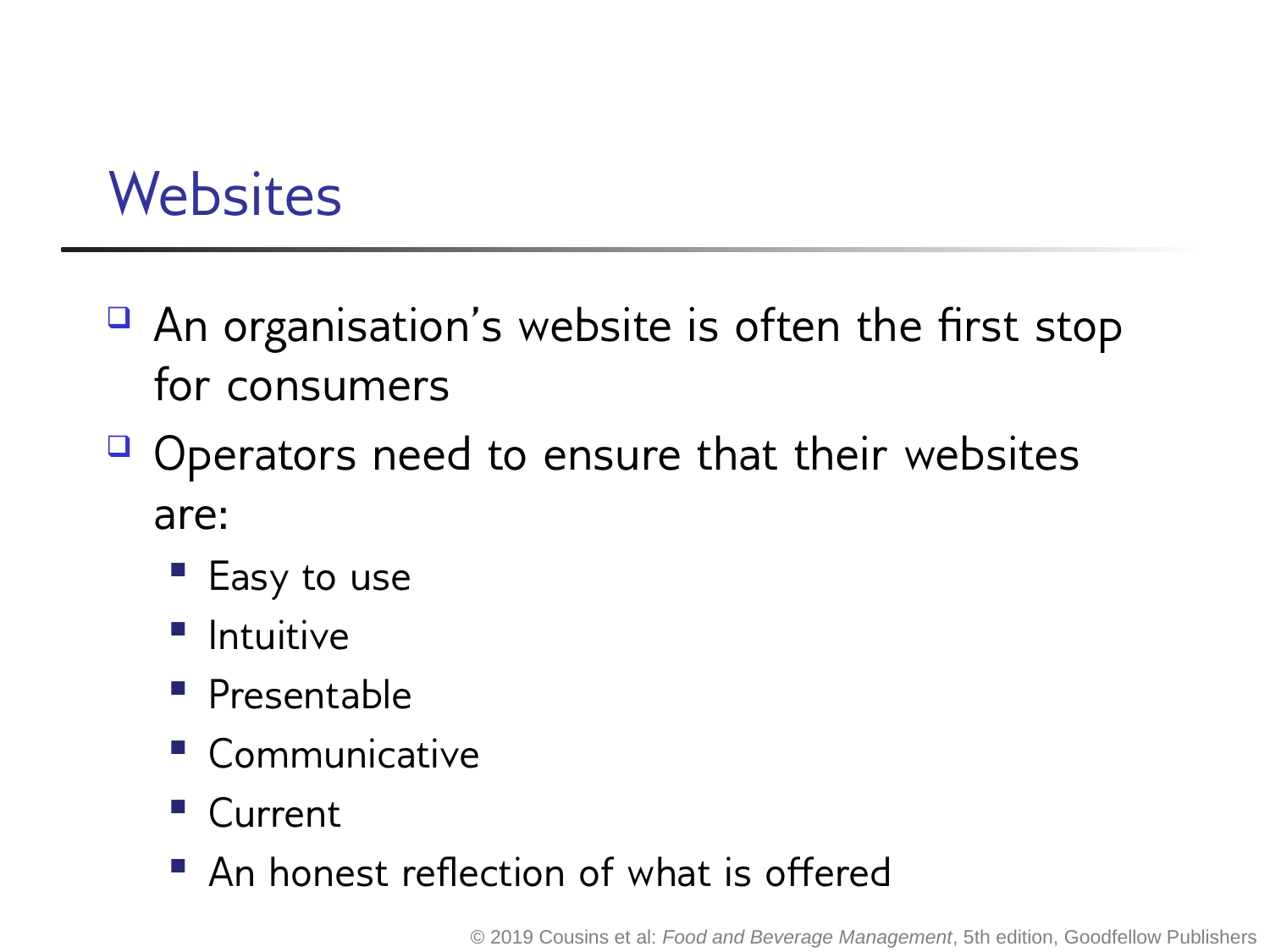

# Websites
An organisation’s website is often the first stop for consumers
Operators need to ensure that their websites are:
Easy to use
Intuitive
Presentable
Communicative
Current
An honest reflec­tion of what is offered